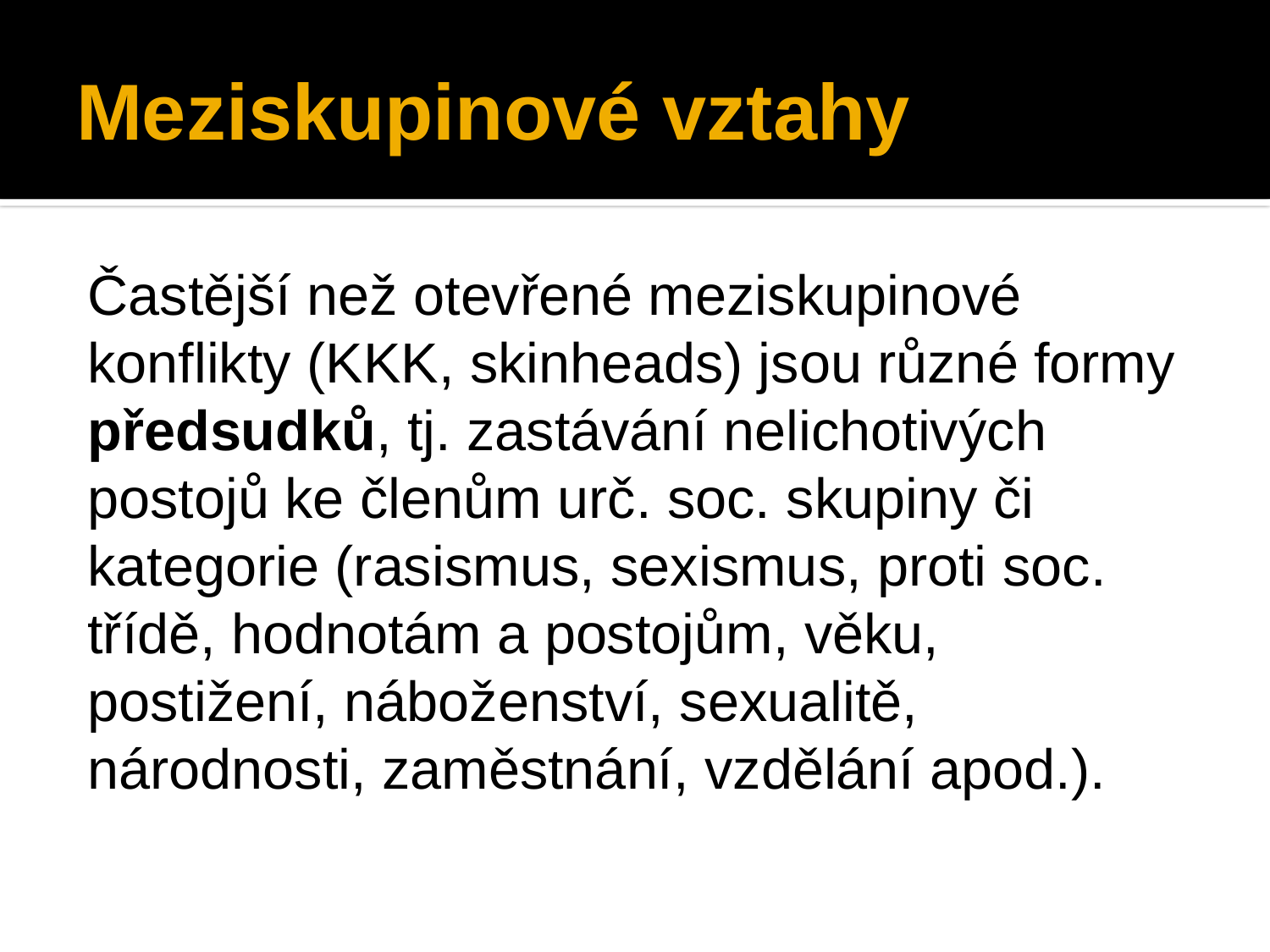

# Meziskupinové vztahy
Častější než otevřené meziskupinové konflikty (KKK, skinheads) jsou různé formy předsudků, tj. zastávání nelichotivých postojů ke členům urč. soc. skupiny či kategorie (rasismus, sexismus, proti soc. třídě, hodnotám a postojům, věku, postižení, náboženství, sexualitě, národnosti, zaměstnání, vzdělání apod.).